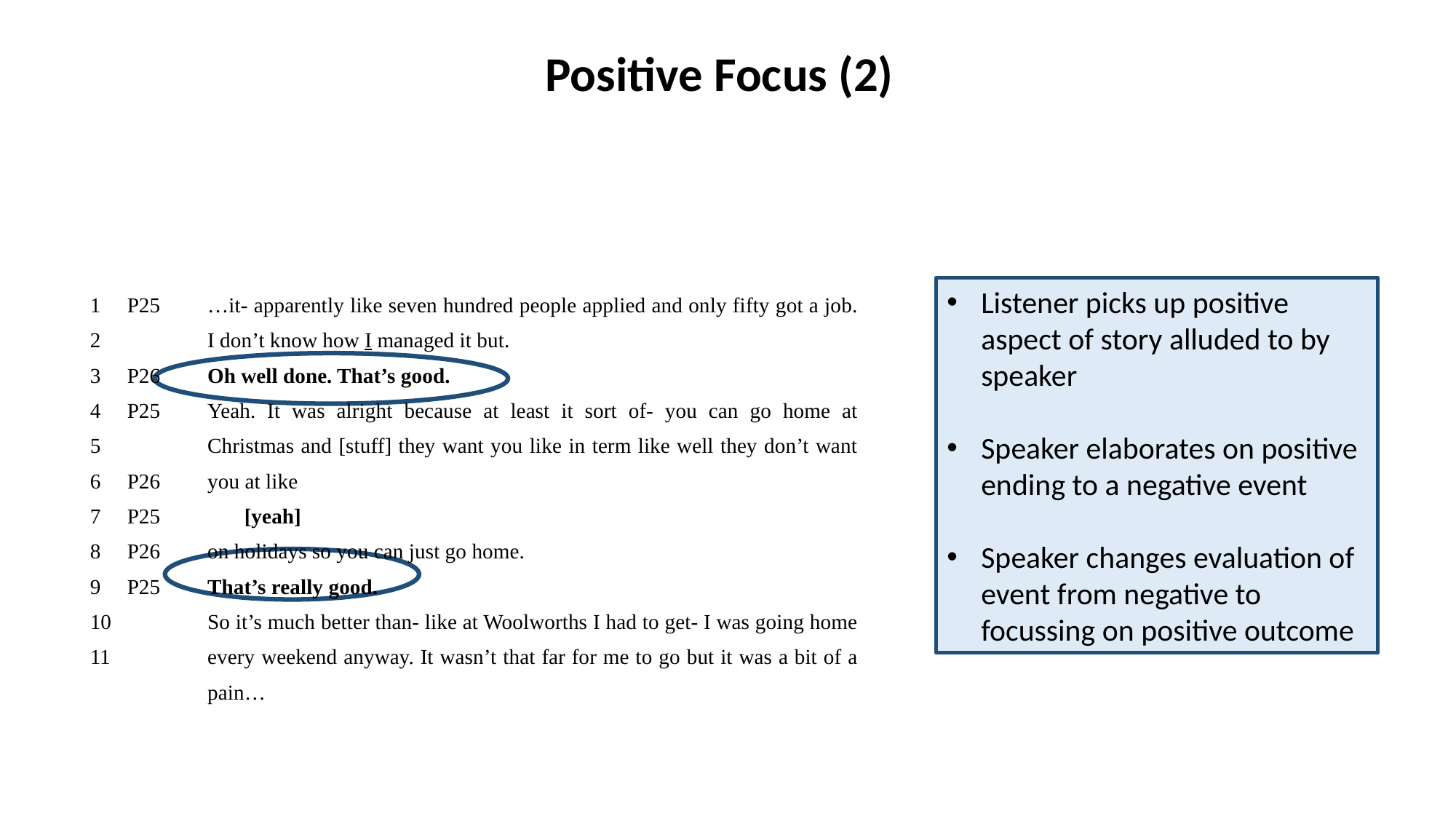

Positive Focus (2)
Listener picks up positive aspect of story alluded to by speaker
Speaker elaborates on positive ending to a negative event
Speaker changes evaluation of event from negative to focussing on positive outcome
| 1 P25 2 3 P26 4 P25 5 6 P26 7 P25 8 P26 9 P25 10 11 | …it- apparently like seven hundred people applied and only fifty got a job. I don’t know how I managed it but. Oh well done. That’s good. Yeah. It was alright because at least it sort of- you can go home at Christmas and [stuff] they want you like in term like well they don’t want you at like [yeah] on holidays so you can just go home. That’s really good. So it’s much better than- like at Woolworths I had to get- I was going home every weekend anyway. It wasn’t that far for me to go but it was a bit of a pain… |
| --- | --- |